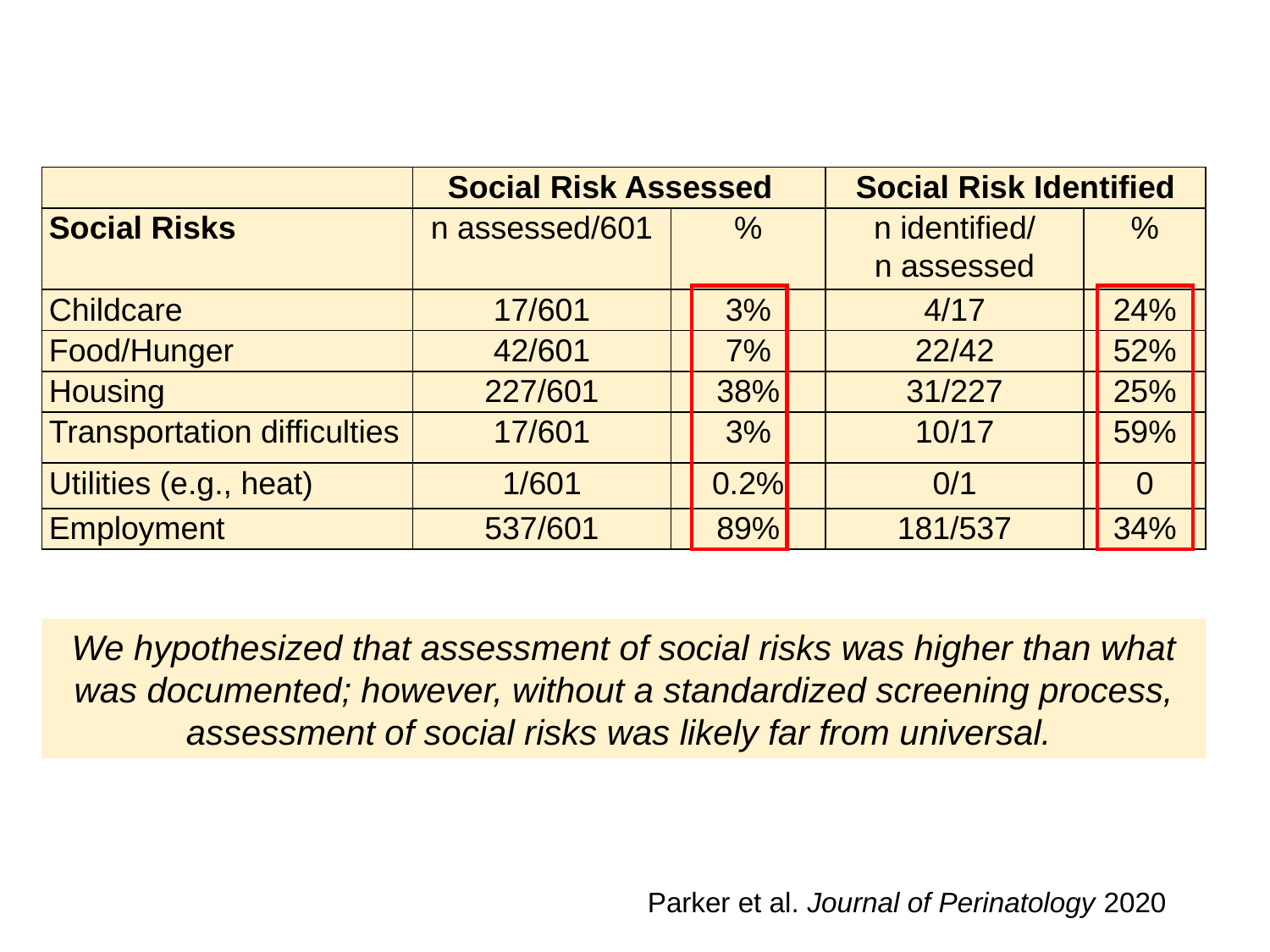

|  | Social Risk Assessed |  | Social Risk Identified |  |
| --- | --- | --- | --- | --- |
| Social Risks | n assessed/601 | % | n identified/ n assessed | % |
| Childcare | 17/601 | 3% | 4/17 | 24% |
| Food/Hunger | 42/601 | 7% | 22/42 | 52% |
| Housing | 227/601 | 38% | 31/227 | 25% |
| Transportation difficulties | 17/601 | 3% | 10/17 | 59% |
| Utilities (e.g., heat) | 1/601 | 0.2% | 0/1 | 0 |
| Employment | 537/601 | 89% | 181/537 | 34% |

We hypothesized that assessment of social risks was higher than what was documented; however, without a standardized screening process, assessment of social risks was likely far from universal.
Parker et al. Journal of Perinatology 2020